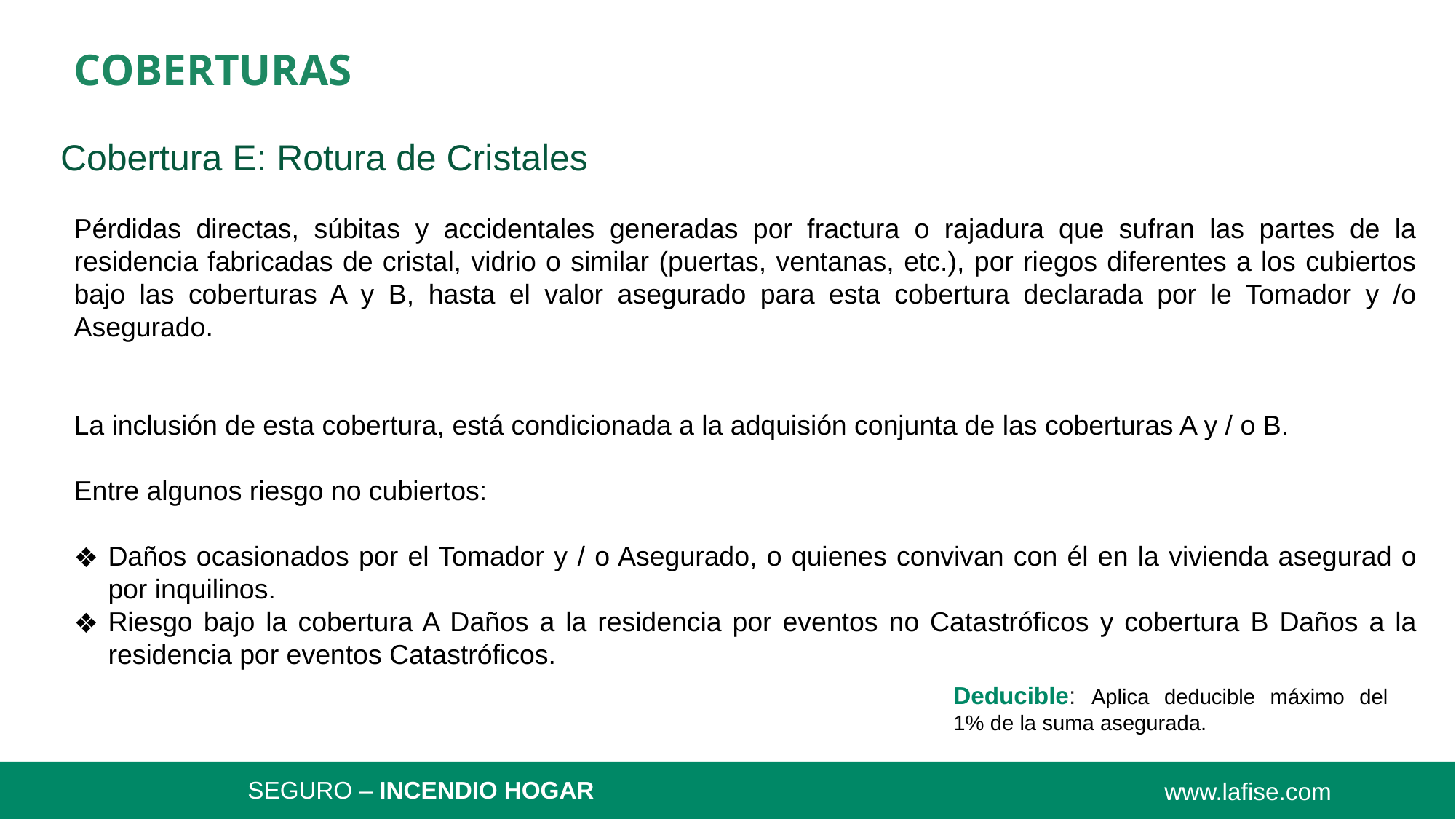

COBERTURAS

Cobertura E: Rotura de Cristales

Pérdidas directas, súbitas y accidentales generadas por fractura o rajadura que sufran las partes de la residencia fabricadas de cristal, vidrio o similar (puertas, ventanas, etc.), por riegos diferentes a los cubiertos bajo las coberturas A y B, hasta el valor asegurado para esta cobertura declarada por le Tomador y /o Asegurado.

La inclusión de esta cobertura, está condicionada a la adquisión conjunta de las coberturas A y / o B.

Entre algunos riesgo no cubiertos:

Daños ocasionados por el Tomador y / o Asegurado, o quienes convivan con él en la vivienda asegurad o por inquilinos.
Riesgo bajo la cobertura A Daños a la residencia por eventos no Catastróficos y cobertura B Daños a la residencia por eventos Catastróficos.

Deducible: Aplica deducible máximo del 1% de la suma asegurada.

www.lafise.com
SEGURO – INCENDIO HOGAR